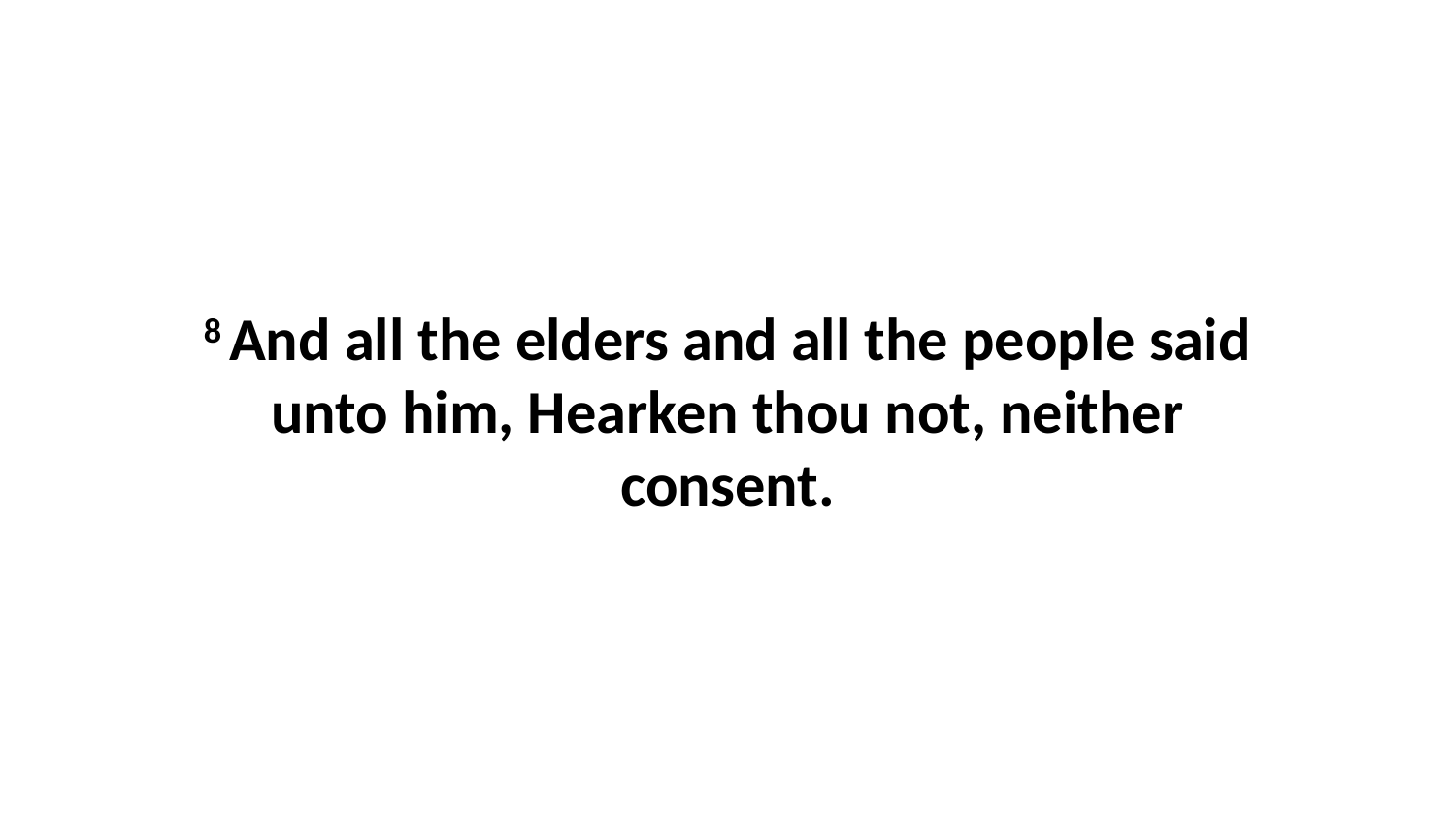

8 And all the elders and all the people said unto him, Hearken thou not, neither consent.